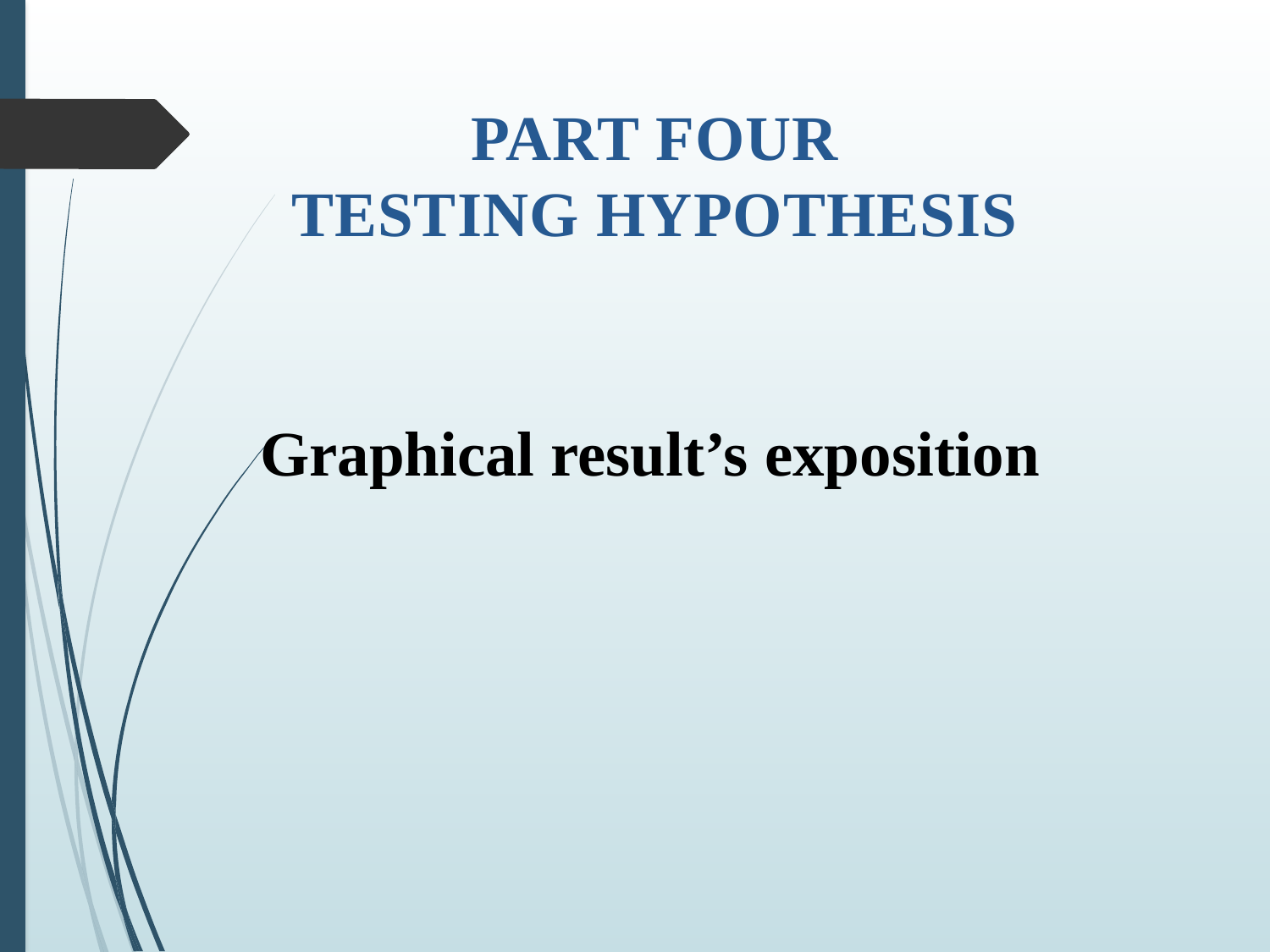

PART FOUR
TESTING HYPOTHESIS
Graphical result’s exposition